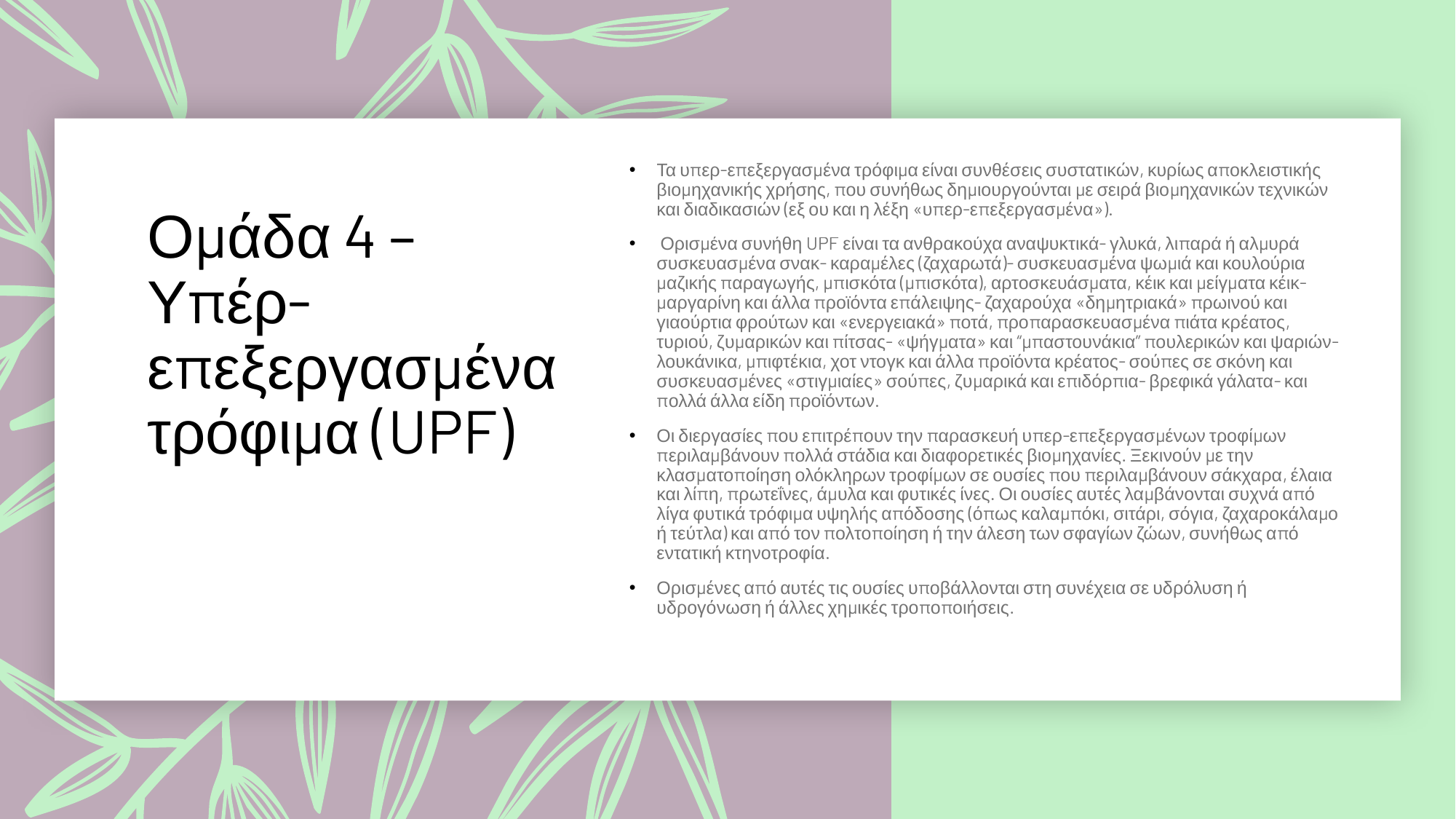

Τα υπερ-επεξεργασμένα τρόφιμα είναι συνθέσεις συστατικών, κυρίως αποκλειστικής βιομηχανικής χρήσης, που συνήθως δημιουργούνται με σειρά βιομηχανικών τεχνικών και διαδικασιών (εξ ου και η λέξη «υπερ-επεξεργασμένα»).
 Ορισμένα συνήθη UPF είναι τα ανθρακούχα αναψυκτικά- γλυκά, λιπαρά ή αλμυρά συσκευασμένα σνακ- καραμέλες (ζαχαρωτά)- συσκευασμένα ψωμιά και κουλούρια μαζικής παραγωγής, μπισκότα (μπισκότα), αρτοσκευάσματα, κέικ και μείγματα κέικ- μαργαρίνη και άλλα προϊόντα επάλειψης- ζαχαρούχα «δημητριακά» πρωινού και γιαούρτια φρούτων και «ενεργειακά» ποτά, προπαρασκευασμένα πιάτα κρέατος, τυριού, ζυμαρικών και πίτσας- «ψήγματα» και “μπαστουνάκια” πουλερικών και ψαριών- λουκάνικα, μπιφτέκια, χοτ ντογκ και άλλα προϊόντα κρέατος- σούπες σε σκόνη και συσκευασμένες «στιγμιαίες» σούπες, ζυμαρικά και επιδόρπια- βρεφικά γάλατα- και πολλά άλλα είδη προϊόντων.
Οι διεργασίες που επιτρέπουν την παρασκευή υπερ-επεξεργασμένων τροφίμων περιλαμβάνουν πολλά στάδια και διαφορετικές βιομηχανίες. Ξεκινούν με την κλασματοποίηση ολόκληρων τροφίμων σε ουσίες που περιλαμβάνουν σάκχαρα, έλαια και λίπη, πρωτεΐνες, άμυλα και φυτικές ίνες. Οι ουσίες αυτές λαμβάνονται συχνά από λίγα φυτικά τρόφιμα υψηλής απόδοσης (όπως καλαμπόκι, σιτάρι, σόγια, ζαχαροκάλαμο ή τεύτλα) και από τον πολτοποίηση ή την άλεση των σφαγίων ζώων, συνήθως από εντατική κτηνοτροφία.
Ορισμένες από αυτές τις ουσίες υποβάλλονται στη συνέχεια σε υδρόλυση ή υδρογόνωση ή άλλες χημικές τροποποιήσεις.
# Ομάδα 4 – Υπέρ-επεξεργασμένα τρόφιμα (UPF)